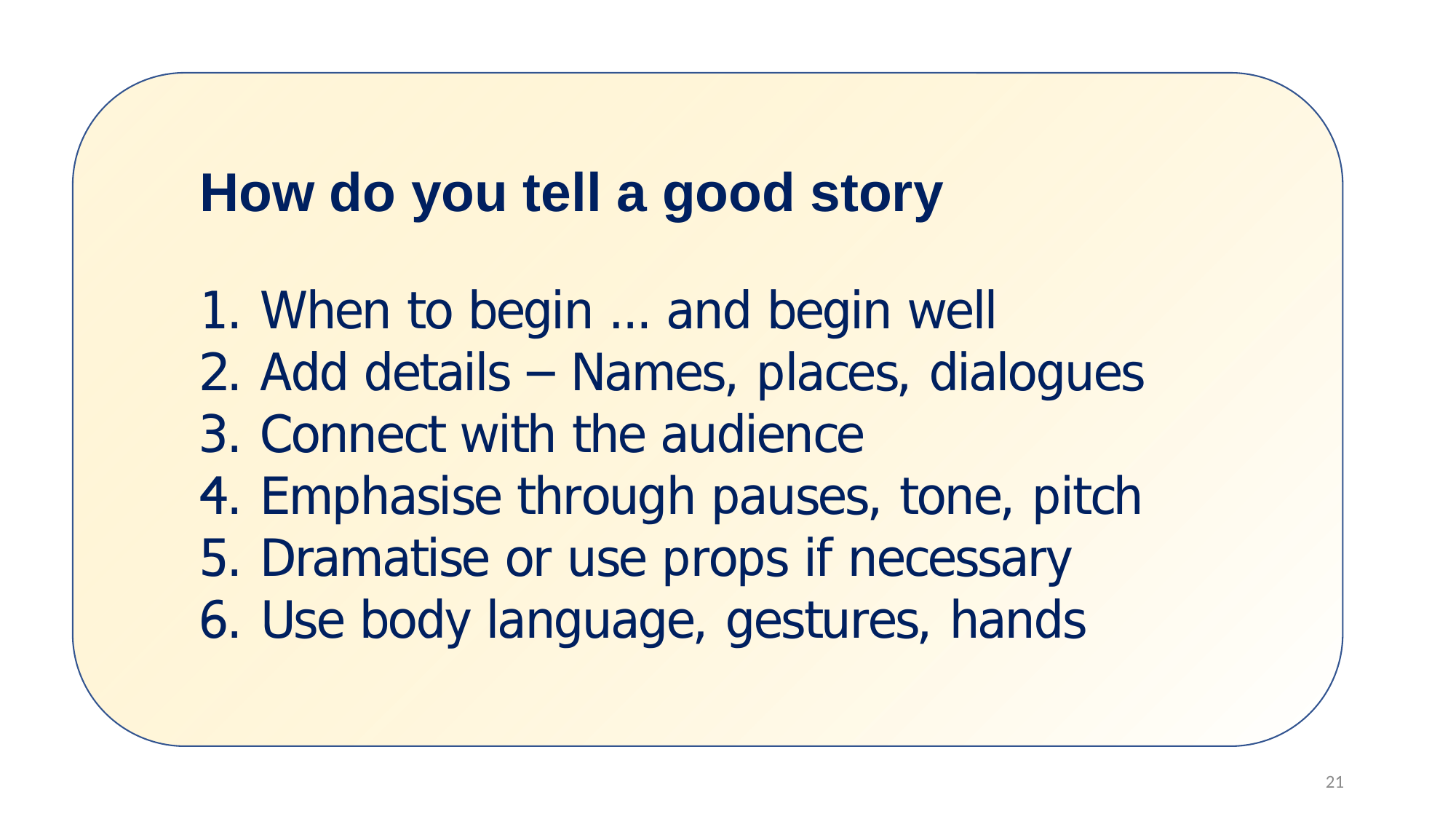

How do you tell a good story

When to begin … and begin well
Add details – Names, places, dialogues
Connect with the audience
Emphasise through pauses, tone, pitch
Dramatise or use props if necessary
Use body language, gestures, hands
#
21